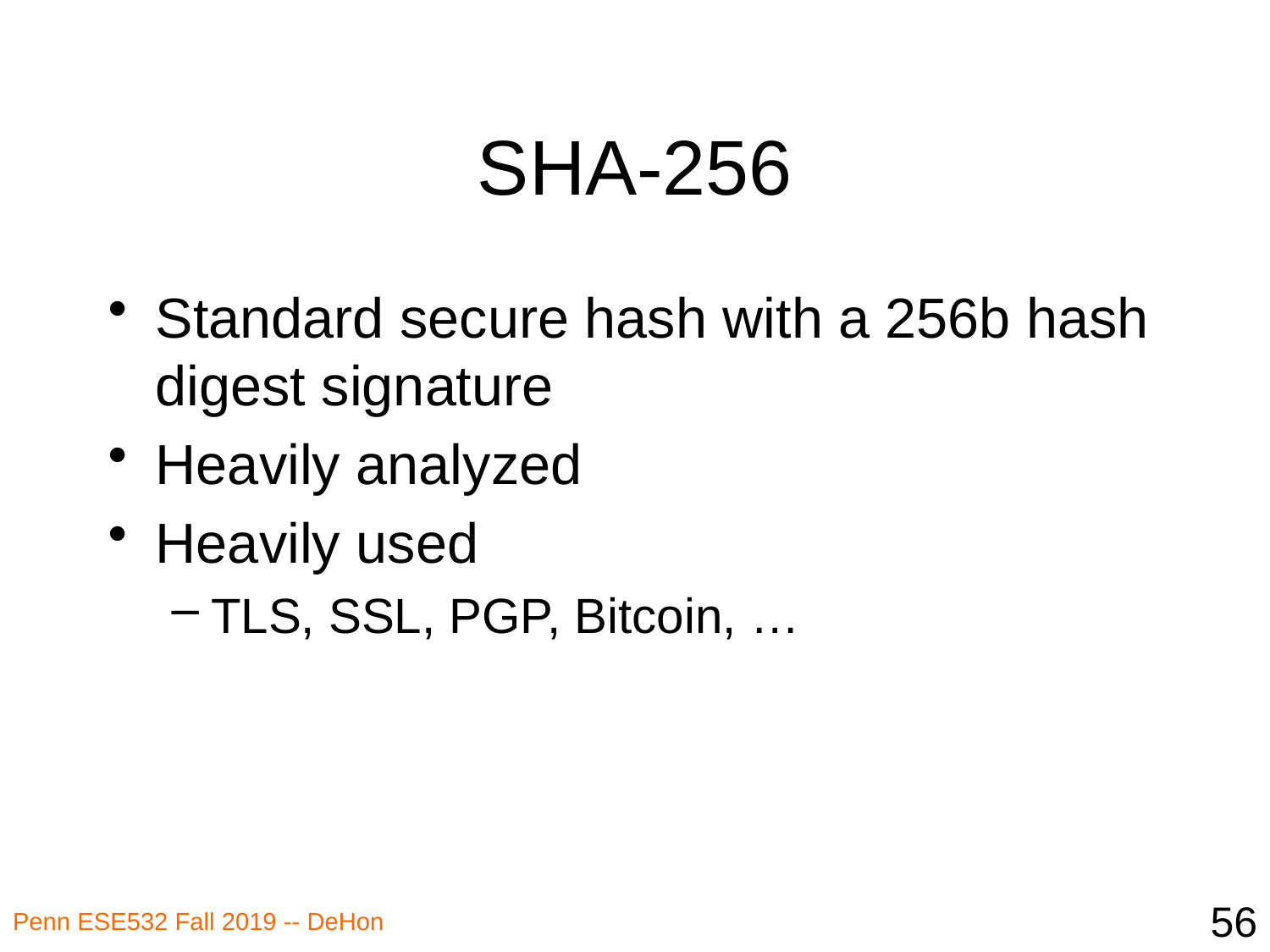

# SHA-256
Standard secure hash with a 256b hash digest signature
Heavily analyzed
Heavily used
TLS, SSL, PGP, Bitcoin, …

56
Penn ESE532 Fall 2019 -- DeHon